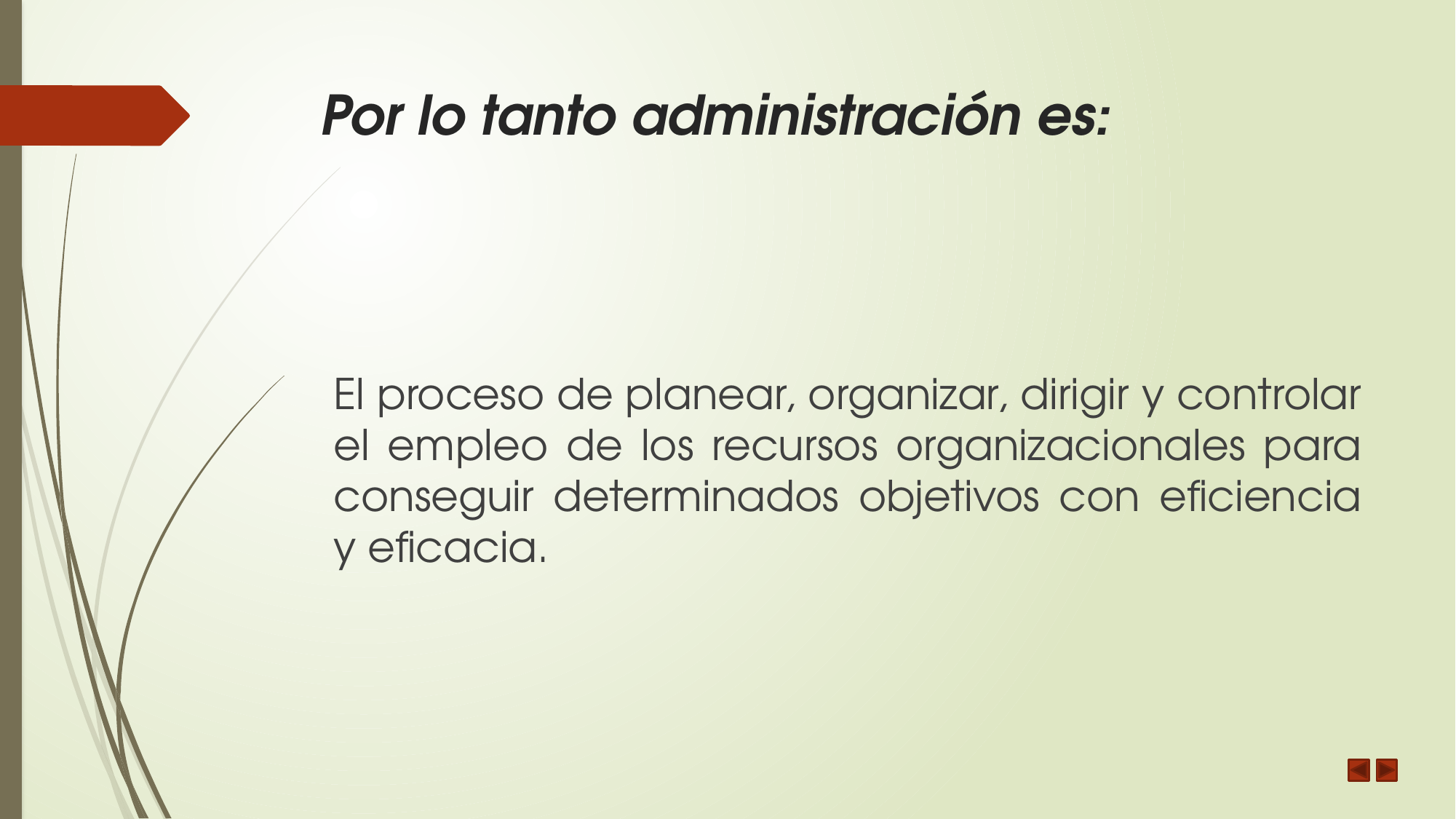

# Por lo tanto administración es:

El proceso de planear, organizar, dirigir y controlar el empleo de los recursos organizacionales para conseguir determinados objetivos con eficiencia y eficacia.